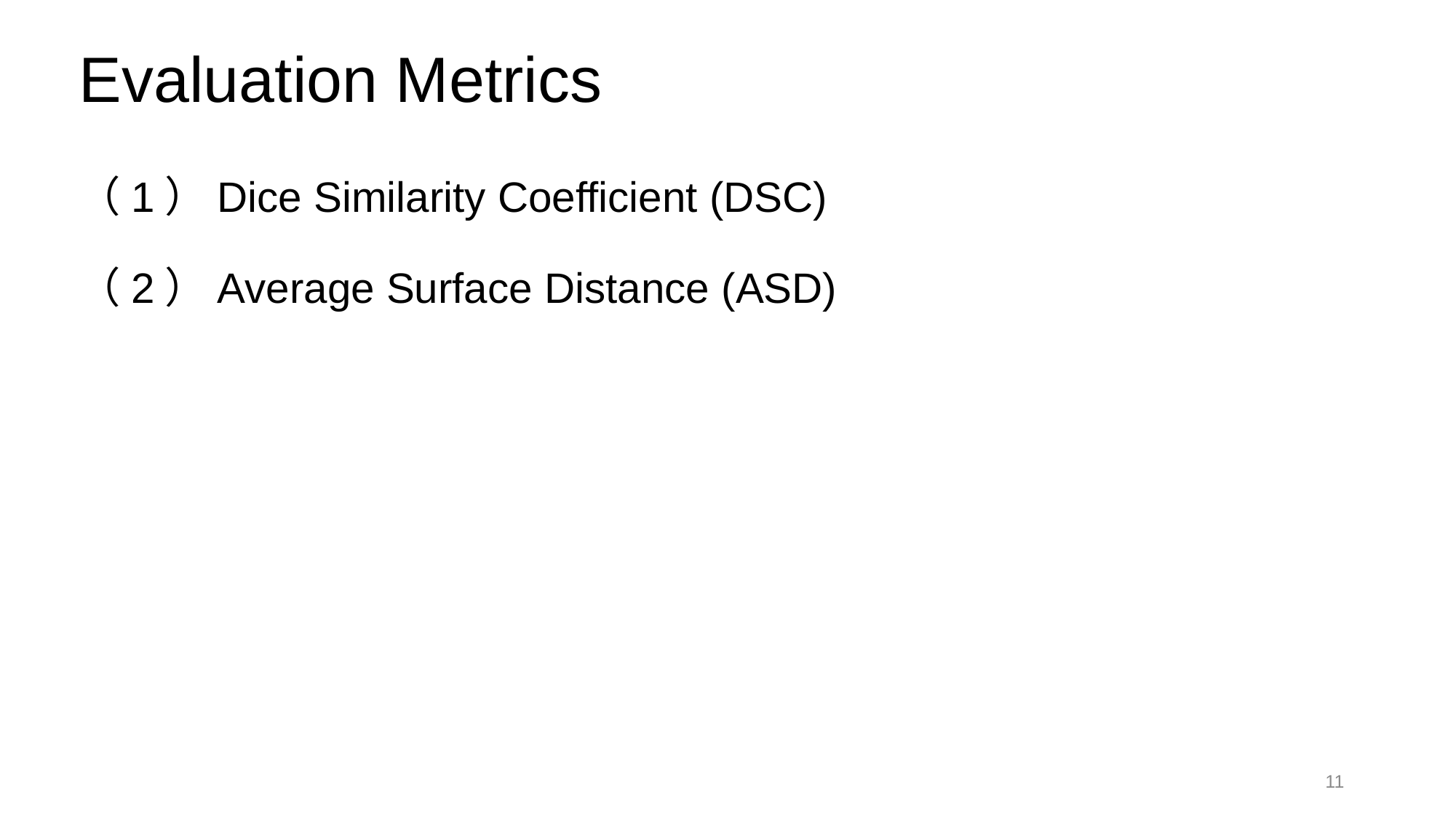

# Evaluation Metrics
（1）Dice Similarity Coefficient (DSC)
（2）Average Surface Distance (ASD)
11